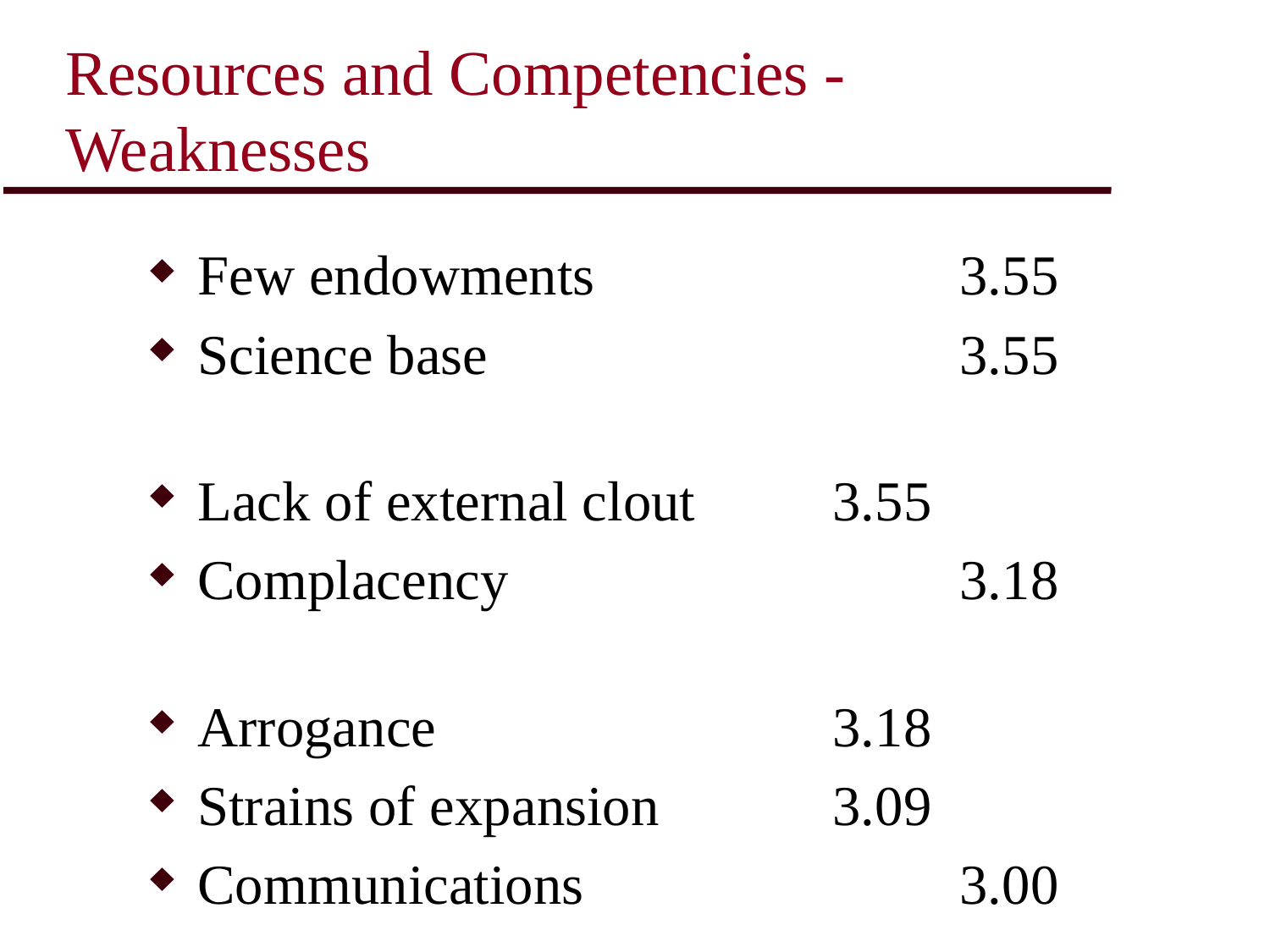

# Resources and Competencies -Weaknesses
Few endowments			3.55
Science base				3.55
Lack of external clout		3.55
Complacency				3.18
Arrogance				3.18
Strains of expansion		3.09
Communications			3.00